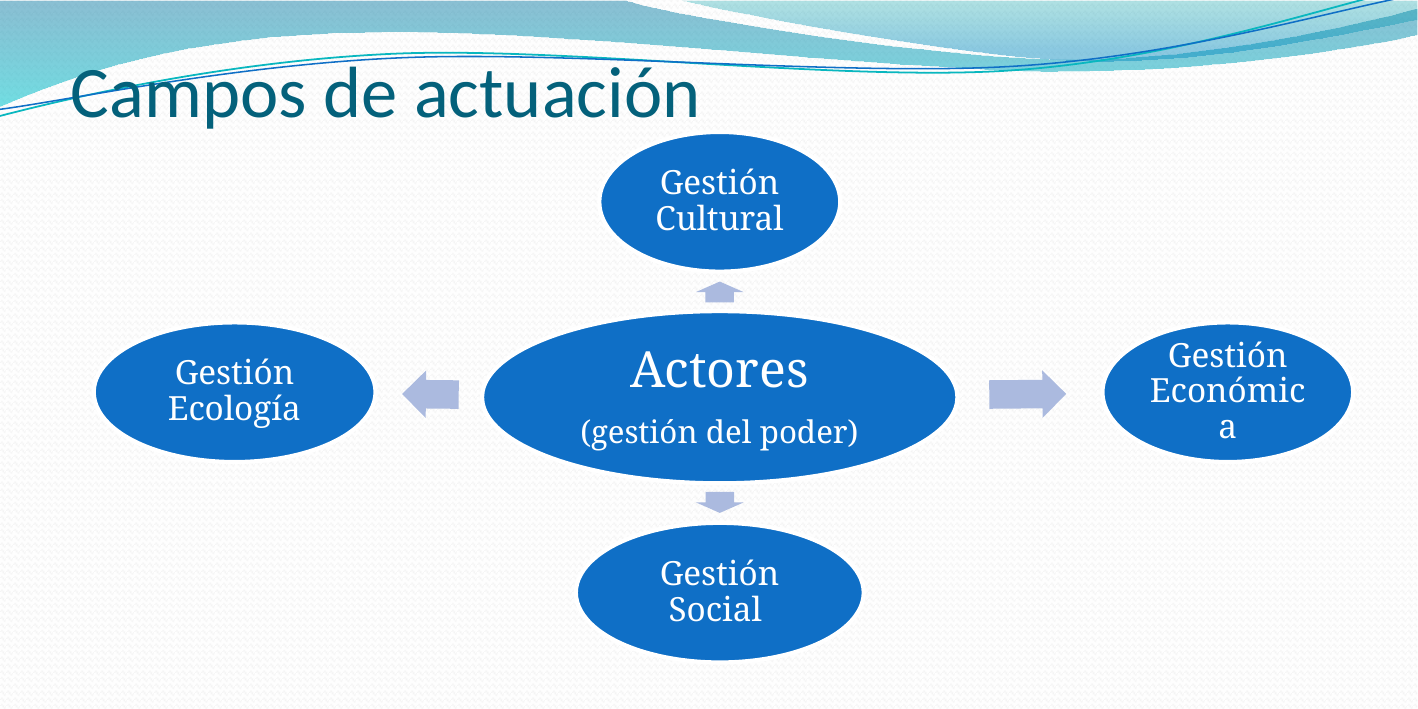

# Campos de actuación
Actores
(gestión del poder)

Gestión Cultural

Gestión Económica

Gestión Social

Gestión Ecología